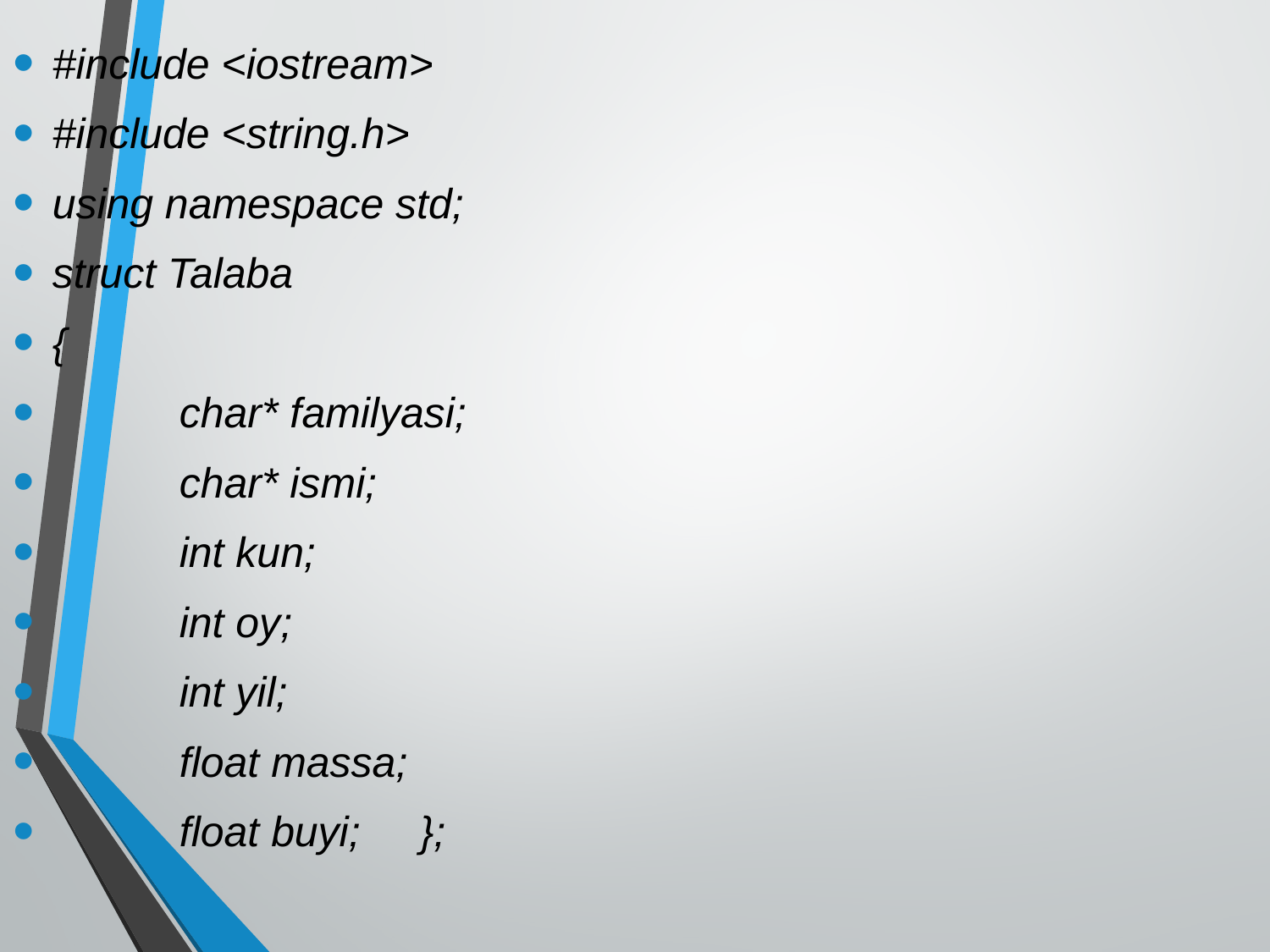

#include <iostream>
#include <string.h>
using namespace std;
struct Talaba
{
	char* familyasi;
	char* ismi;
	int kun;
	int oy;
	int yil;
	float massa;
	float buyi;     };